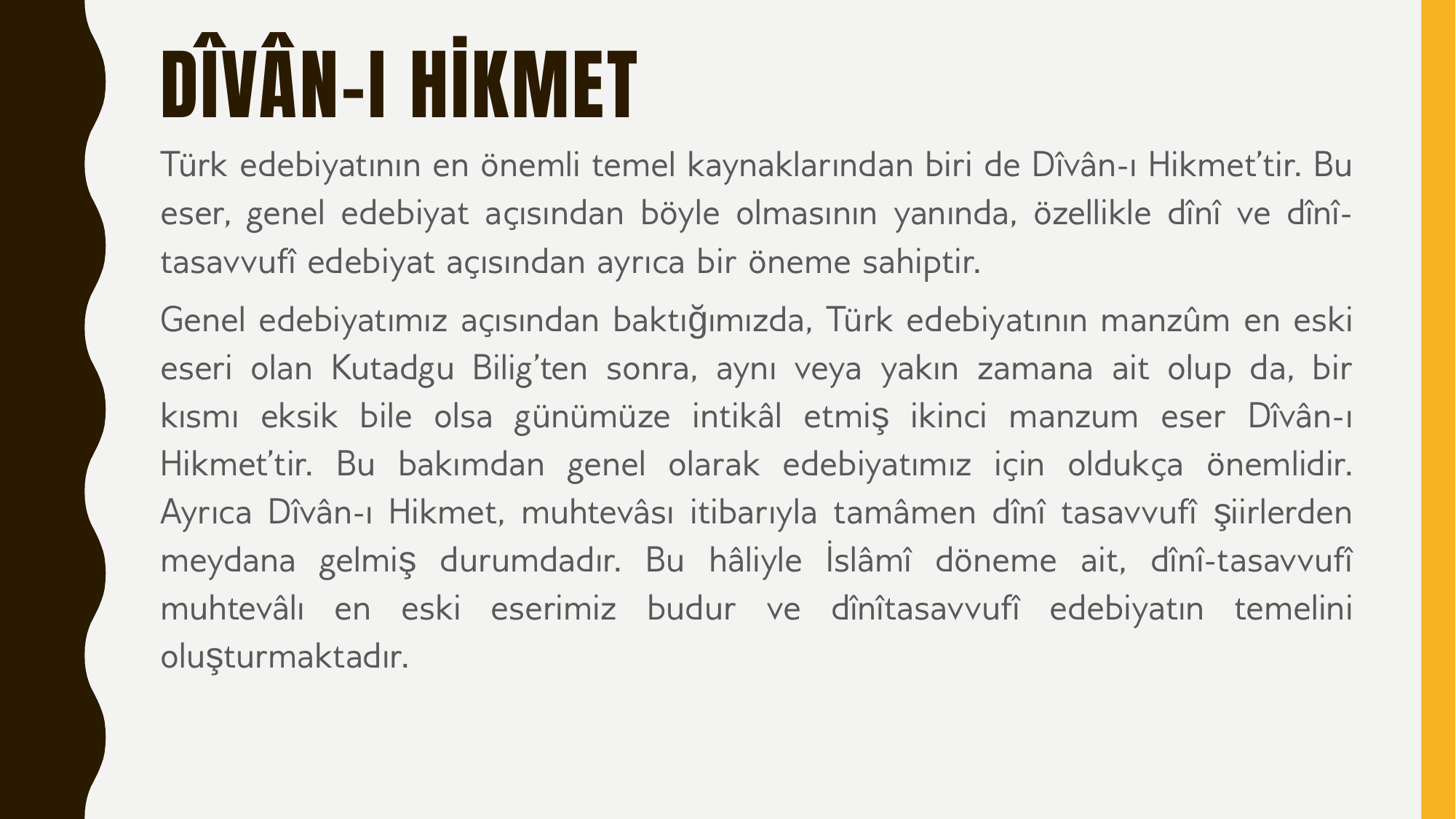

# Dîvân-ı Hikmet
Türk edebiyatının en önemli temel kaynaklarından biri de Dîvân-ı Hikmet’tir. Bu eser, genel edebiyat açısından böyle olmasının yanında, özellikle dînî ve dînî-tasavvufî edebiyat açısından ayrıca bir öneme sahiptir.
Genel edebiyatımız açısından baktığımızda, Türk edebiyatının manzûm en eski eseri olan Kutadgu Bilig’ten sonra, aynı veya yakın zamana ait olup da, bir kısmı eksik bile olsa günümüze intikâl etmiş ikinci manzum eser Dîvân-ı Hikmet’tir. Bu bakımdan genel olarak edebiyatımız için oldukça önemlidir. Ayrıca Dîvân-ı Hikmet, muhtevâsı itibarıyla tamâmen dînî tasavvufî şiirlerden meydana gelmiş durumdadır. Bu hâliyle İslâmî döneme ait, dînî-tasavvufî muhtevâlı en eski eserimiz budur ve dînîtasavvufî edebiyatın temelini oluşturmaktadır.